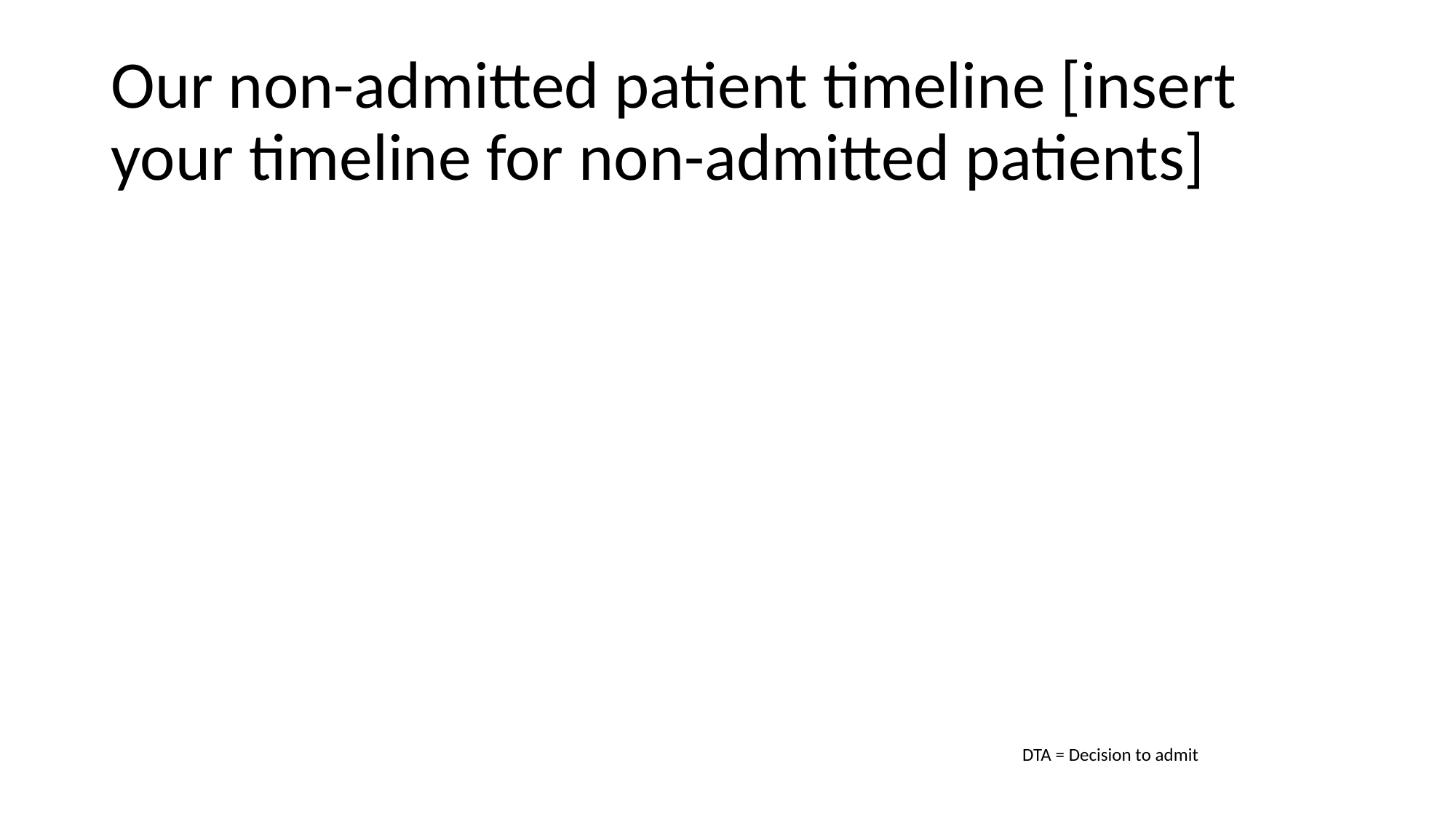

# Our non-admitted patient timeline [insert your timeline for non-admitted patients]

DTA = Decision to admit